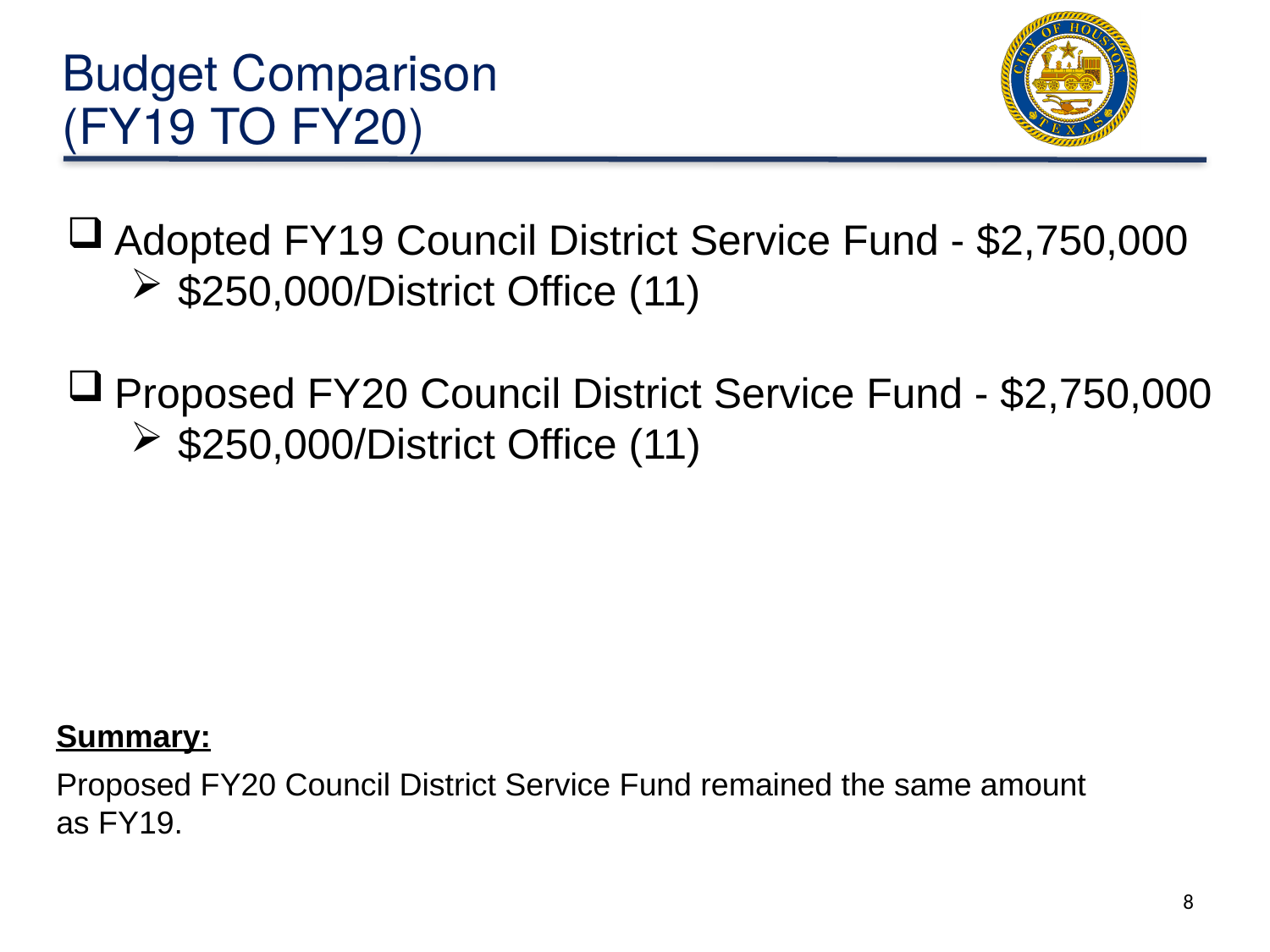

# Budget Comparison (FY19 TO FY20)

Adopted FY19 Council District Service Fund - $2,750,000
$250,000/District Office (11)

Proposed FY20 Council District Service Fund - $2,750,000
$250,000/District Office (11)
Summary:
Proposed FY20 Council District Service Fund remained the same amount as FY19.

8